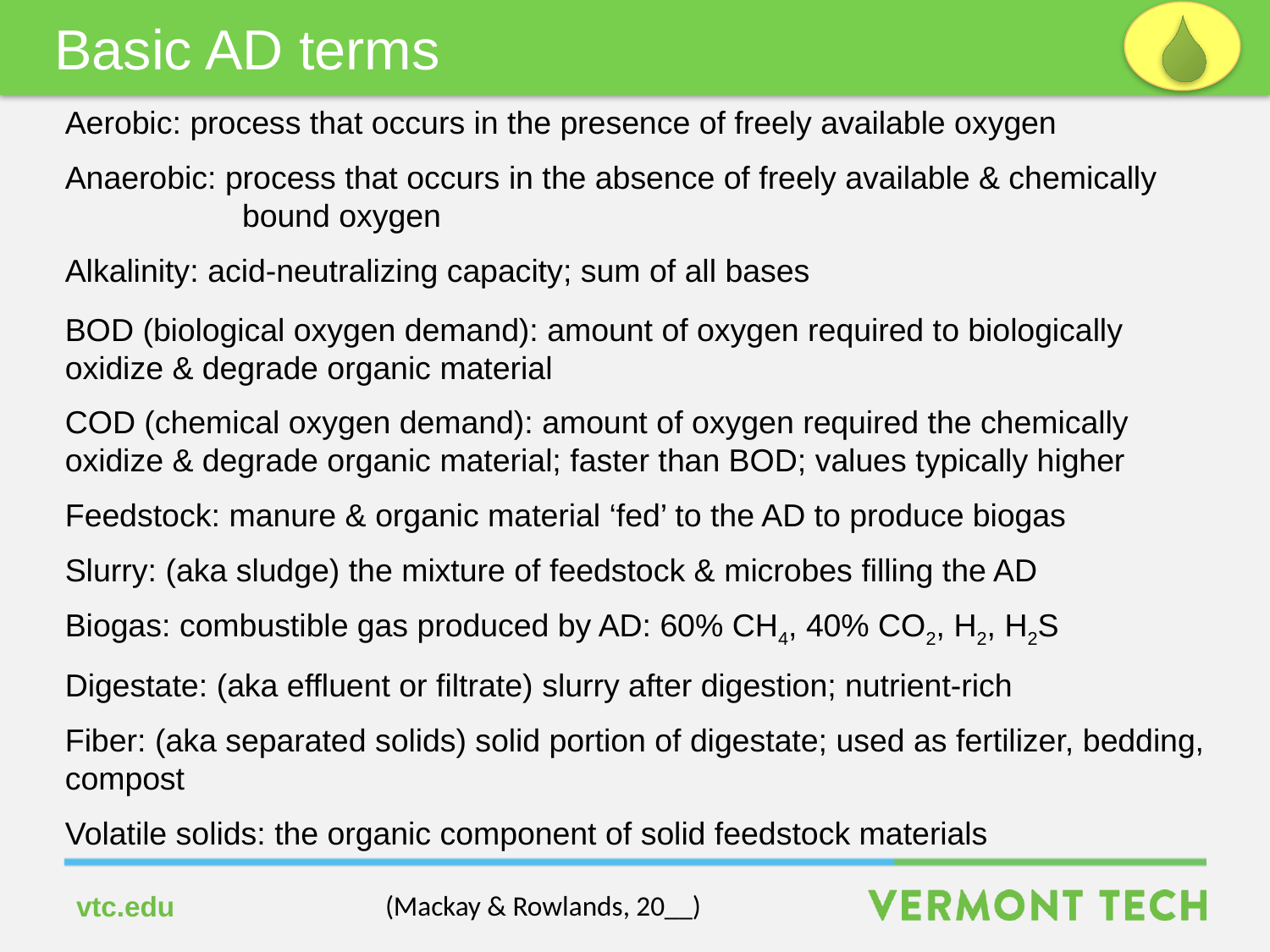

Basic AD terms
Aerobic: process that occurs in the presence of freely available oxygen

Anaerobic: process that occurs in the absence of freely available & chemically
                    bound oxygen

Alkalinity: acid-neutralizing capacity; sum of all bases

BOD (biological oxygen demand): amount of oxygen required to biologically oxidize & degrade organic material

COD (chemical oxygen demand): amount of oxygen required the chemically oxidize & degrade organic material; faster than BOD; values typically higher

Feedstock: manure & organic material ‘fed’ to the AD to produce biogas

Slurry: (aka sludge) the mixture of feedstock & microbes filling the AD

Biogas: combustible gas produced by AD: 60% CH4, 40% CO2, H2, H2S

Digestate: (aka effluent or filtrate) slurry after digestion; nutrient-rich

Fiber: (aka separated solids) solid portion of digestate; used as fertilizer, bedding, compost

Volatile solids: the organic component of solid feedstock materials
(Mackay & Rowlands, 20__)